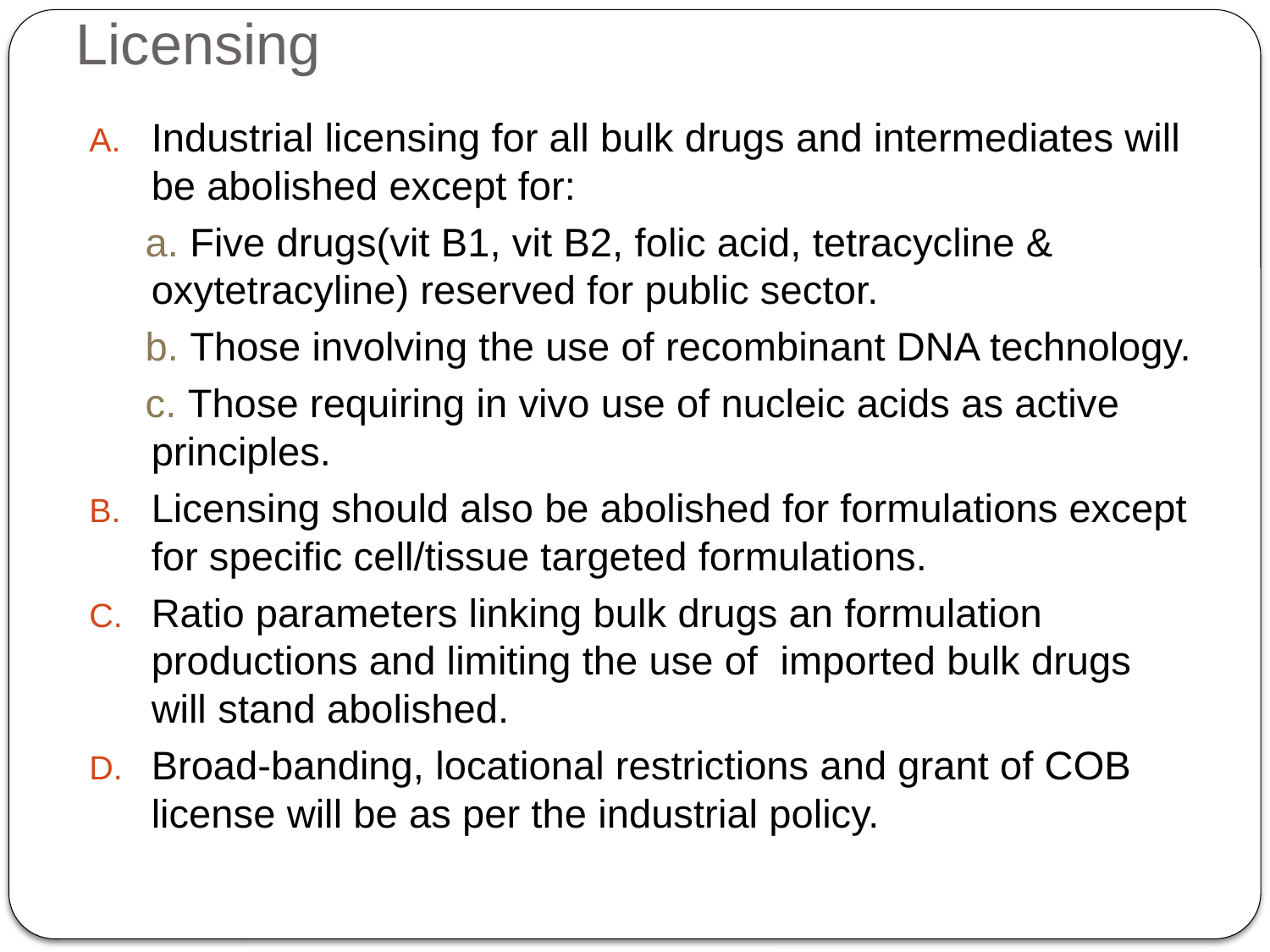

# Licensing
Industrial licensing for all bulk drugs and intermediates will be abolished except for:
     a. Five drugs(vit B1, vit B2, folic acid, tetracycline & oxytetracyline) reserved for public sector.
     b. Those involving the use of recombinant DNA technology.
     c. Those requiring in vivo use of nucleic acids as active principles.
Licensing should also be abolished for formulations except for specific cell/tissue targeted formulations.
Ratio parameters linking bulk drugs an formulation productions and limiting the use of  imported bulk drugs will stand abolished.
Broad-banding, locational restrictions and grant of COB license will be as per the industrial policy.